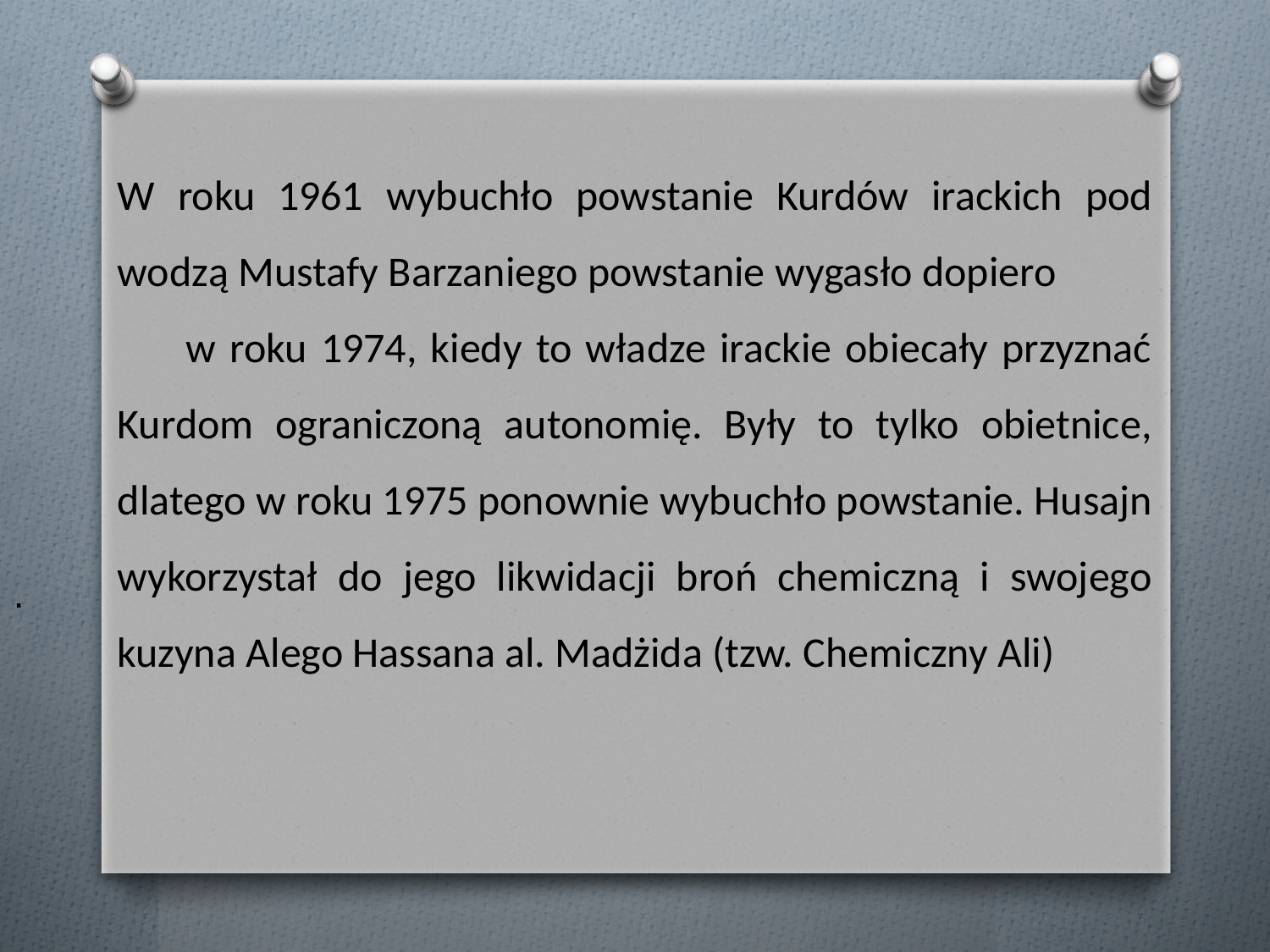

W roku 1961 wybuchło powstanie Kurdów irackich pod wodzą Mustafy Barzaniego powstanie wygasło dopiero                w roku 1974, kiedy to władze irackie obiecały przyznać Kurdom ograniczoną autonomię. Były to tylko obietnice, dlatego w roku 1975 ponownie wybuchło powstanie. Husajn wykorzystał do jego likwidacji broń chemiczną i swojego kuzyna Alego Hassana al. Madżida (tzw. Chemiczny Ali)

.